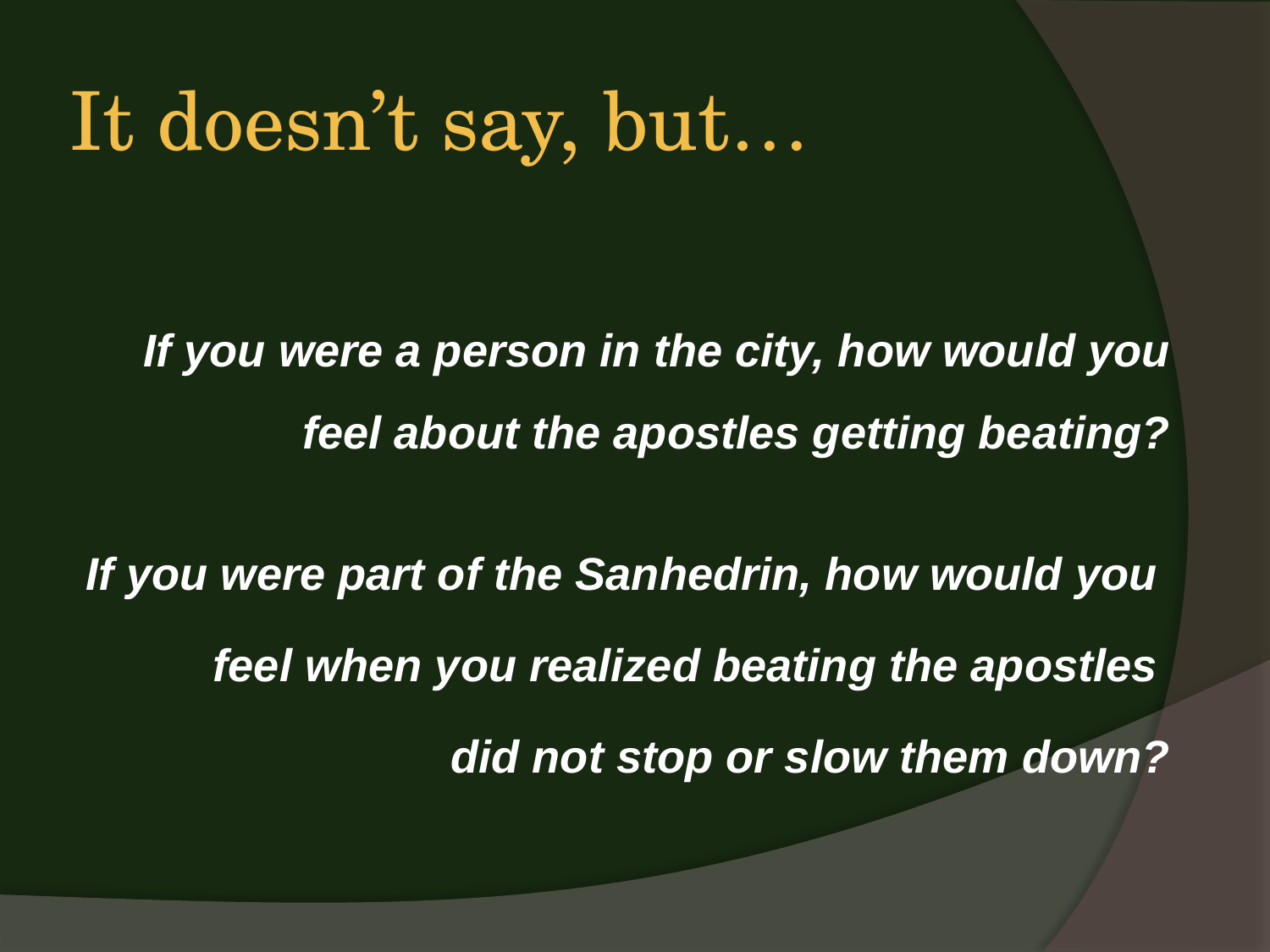

# It doesn’t say, but…
If you were a person in the city, how would you feel about the apostles getting beating?

If you were part of the Sanhedrin, how would you
feel when you realized beating the apostles
did not stop or slow them down?